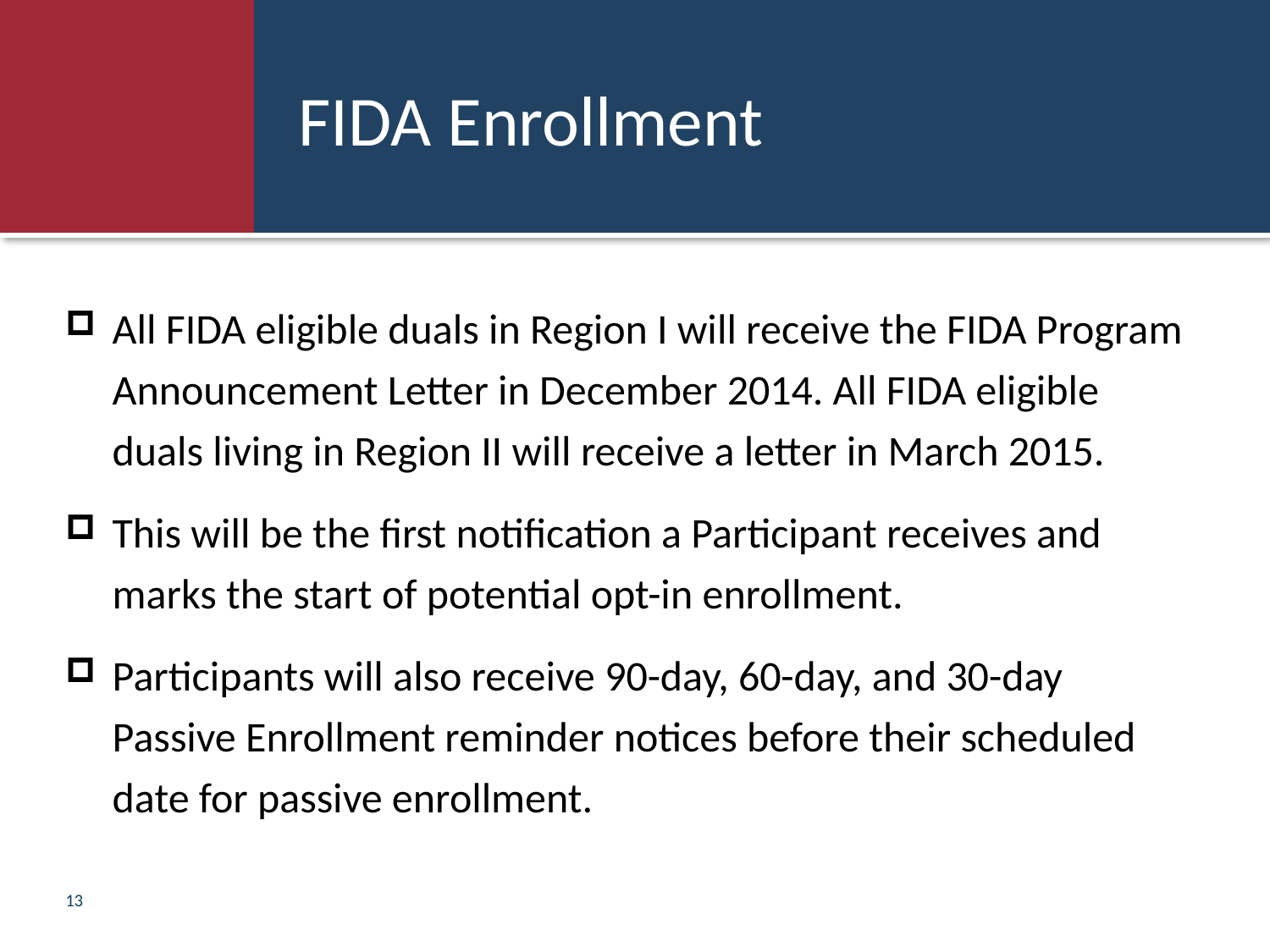

# FIDA Enrollment
All FIDA eligible duals in Region I will receive the FIDA Program Announcement Letter in December 2014. All FIDA eligible duals living in Region II will receive a letter in March 2015.
This will be the first notification a Participant receives and marks the start of potential opt-in enrollment.
Participants will also receive 90-day, 60-day, and 30-day Passive Enrollment reminder notices before their scheduled date for passive enrollment.

13